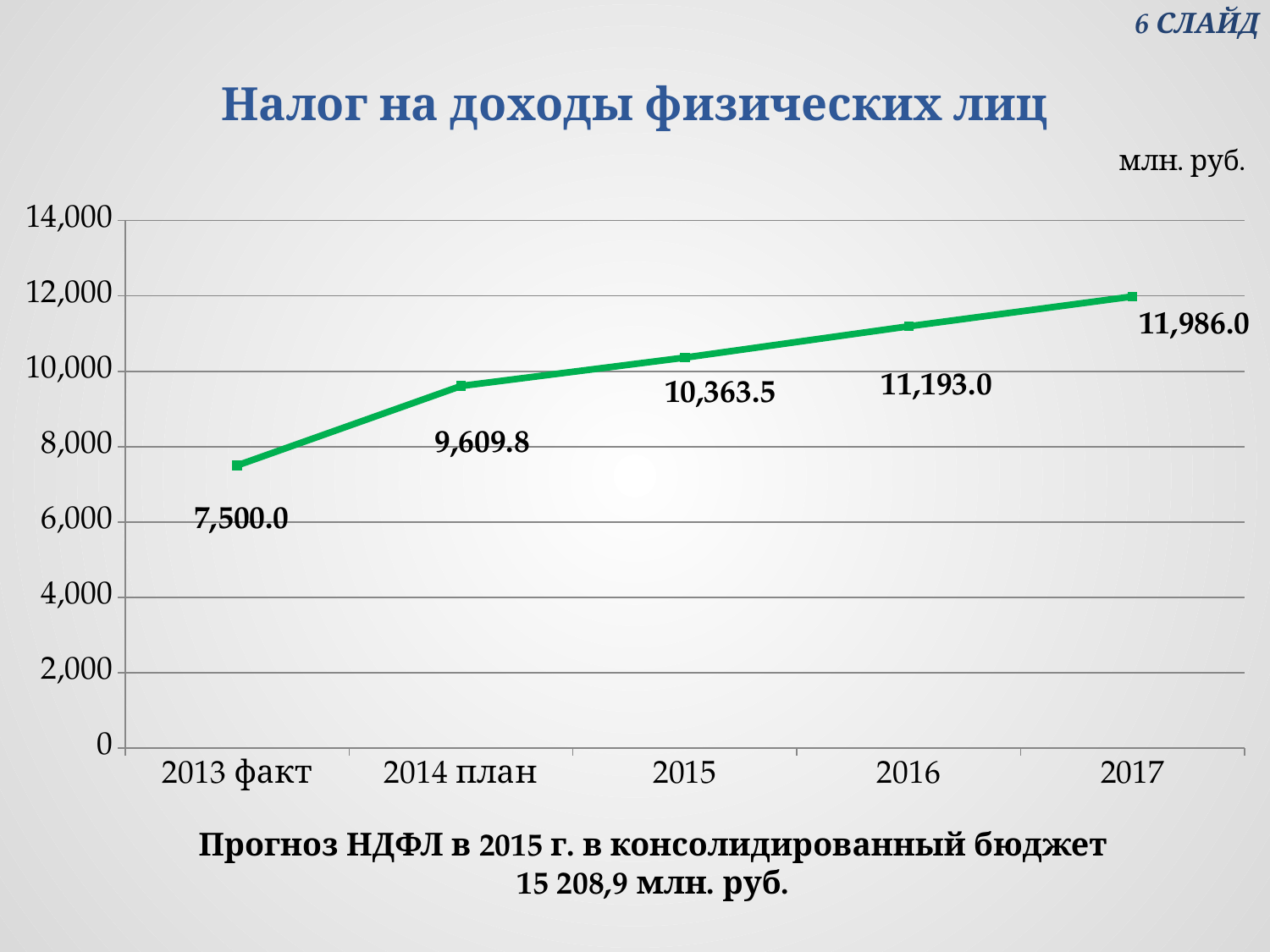

# Налог на доходы физических лиц
  6 СЛАЙД

### Chart: млн. руб.

| Category | Ряд 1 |
|---|---|
| 2013 факт | 7500.0 |
| 2014 план | 9609.8 |
| 2015 | 10363.5 |
| 2016 | 11193.0 |
| 2017 | 11986.0 |
Прогноз НДФЛ в 2015 г. в консолидированный бюджет
15 208,9 млн. руб.